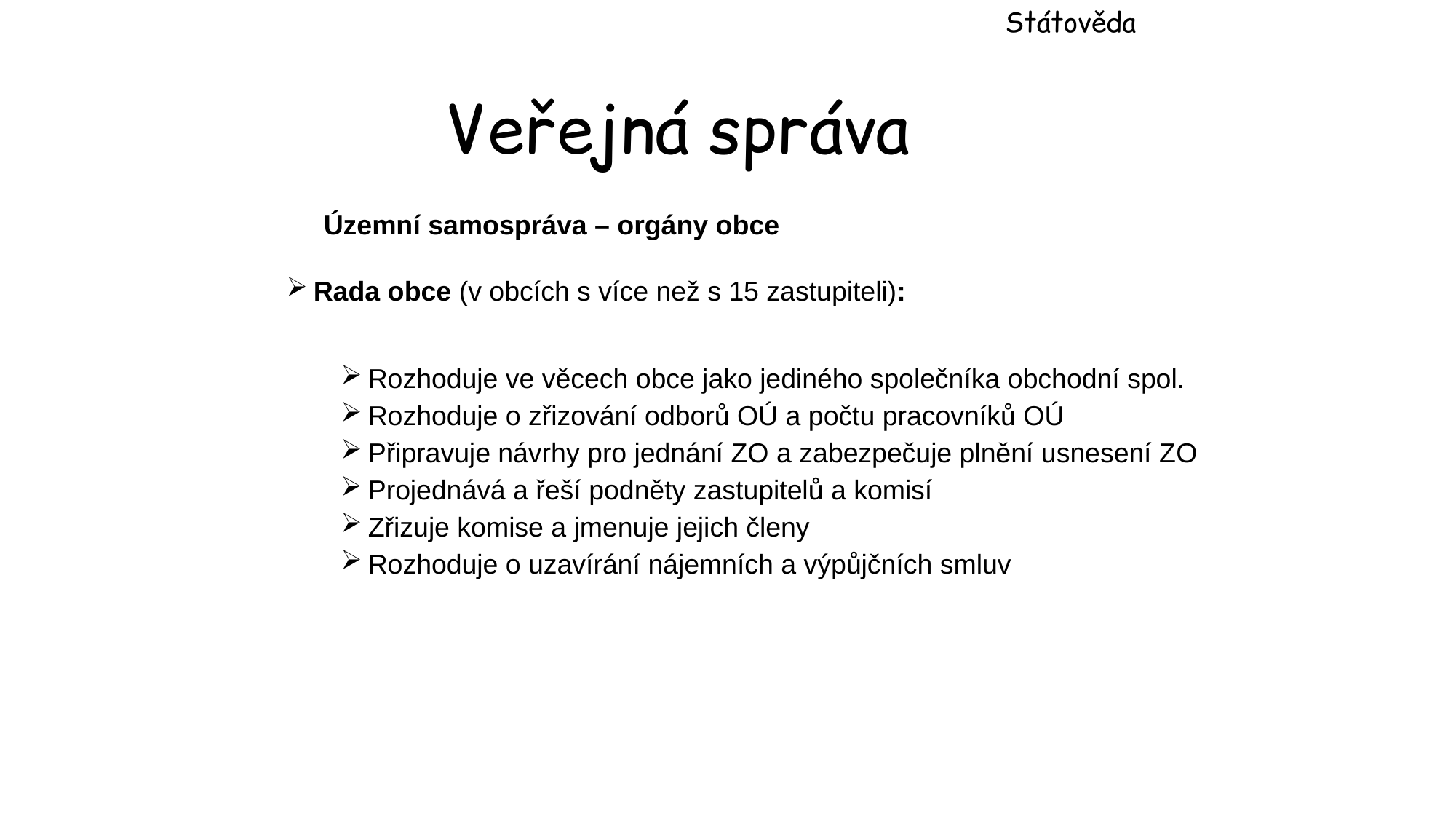

Státověda

Veřejná správa
           Územní samospráva – orgány obce

Rada obce (v obcích s více než s 15 zastupiteli):

Rozhoduje ve věcech obce jako jediného společníka obchodní spol.
Rozhoduje o zřizování odborů OÚ a počtu pracovníků OÚ
Připravuje návrhy pro jednání ZO a zabezpečuje plnění usnesení ZO
Projednává a řeší podněty zastupitelů a komisí
Zřizuje komise a jmenuje jejich členy
Rozhoduje o uzavírání nájemních a výpůjčních smluv